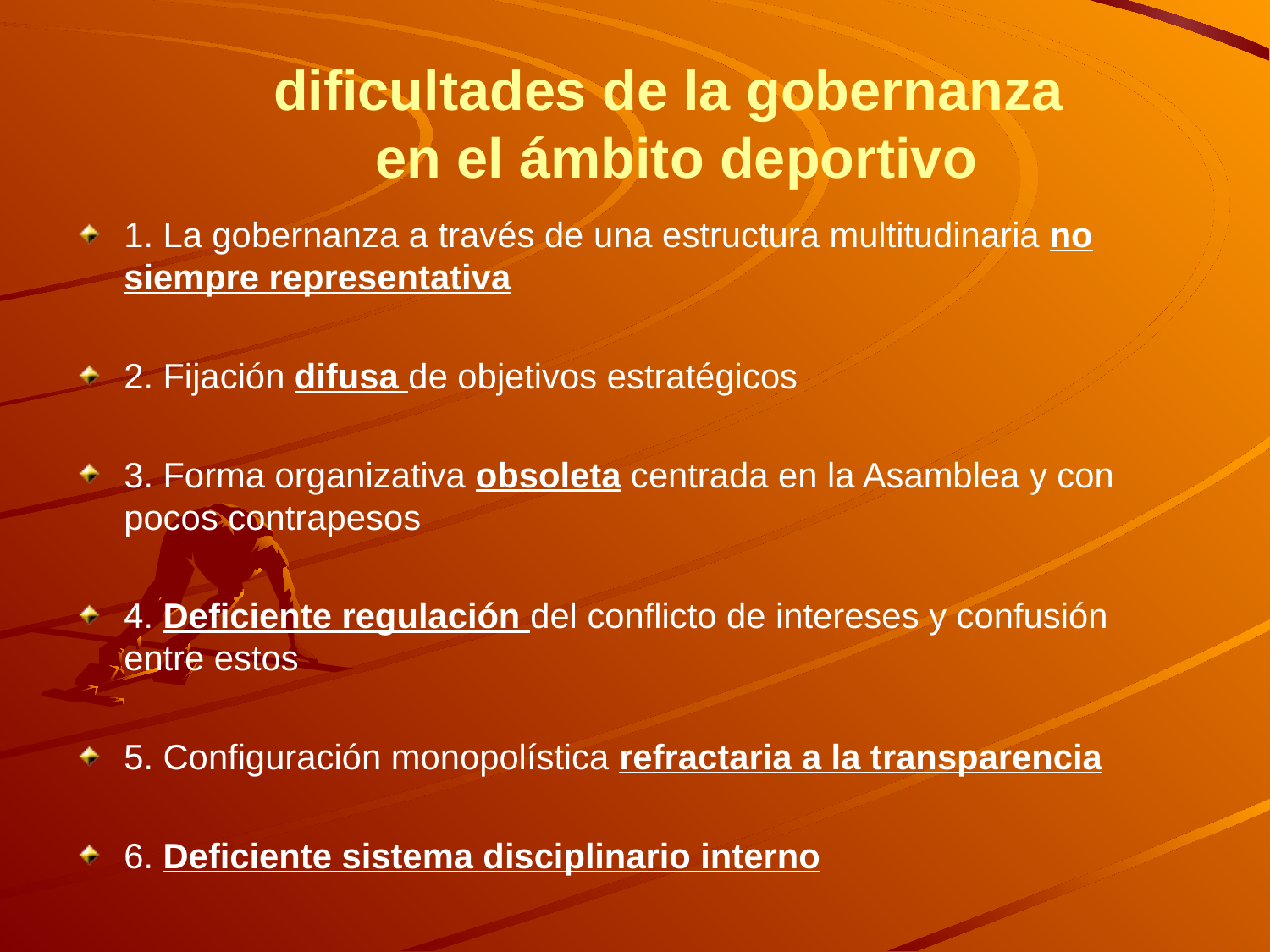

# dificultades de la gobernanza en el ámbito deportivo
1. La gobernanza a través de una estructura multitudinaria no siempre representativa

2. Fijación difusa de objetivos estratégicos

3. Forma organizativa obsoleta centrada en la Asamblea y con pocos contrapesos

4. Deficiente regulación del conflicto de intereses y confusión entre estos

5. Configuración monopolística refractaria a la transparencia

6. Deficiente sistema disciplinario interno